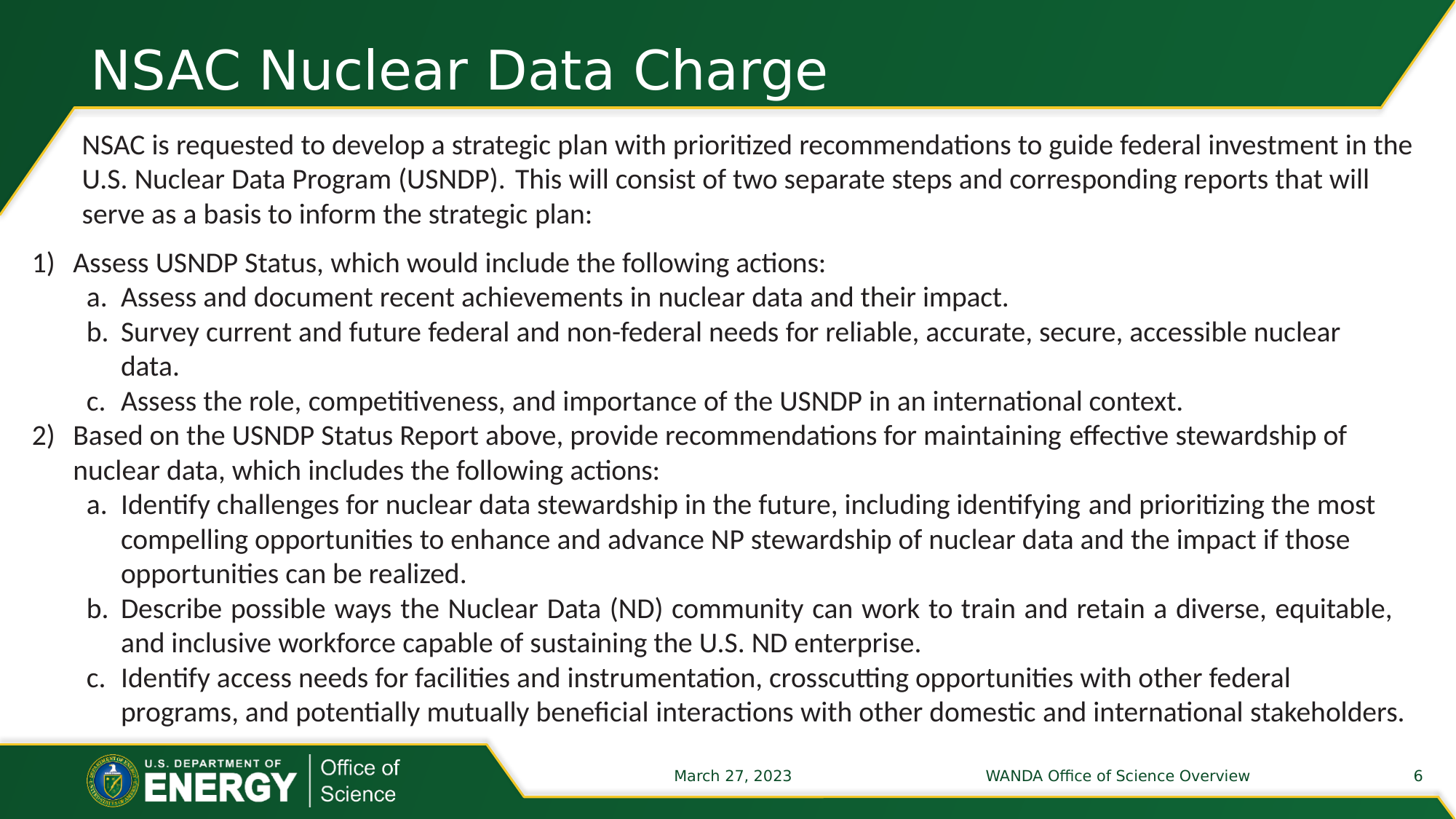

NSAC Nuclear Data Charge
NSAC is requested to develop a strategic plan with prioritized recommendations to guide federal investment in the U.S. Nuclear Data Program (USNDP). This will consist of two separate steps and corresponding reports that will serve as a basis to inform the strategic plan:
Assess USNDP Status, which would include the following actions:
Assess and document recent achievements in nuclear data and their impact.
Survey current and future federal and non-federal needs for reliable, accurate, secure, accessible nuclear data.
Assess the role, competitiveness, and importance of the USNDP in an international context.
Based on the USNDP Status Report above, provide recommendations for maintaining effective stewardship of nuclear data, which includes the following actions:
Identify challenges for nuclear data stewardship in the future, including identifying and prioritizing the most compelling opportunities to enhance and advance NP stewardship of nuclear data and the impact if those opportunities can be realized.
Describe possible ways the Nuclear Data (ND) community can work to train and retain a diverse, equitable, and inclusive workforce capable of sustaining the U.S. ND enterprise.
Identify access needs for facilities and instrumentation, crosscutting opportunities with other federal programs, and potentially mutually beneficial interactions with other domestic and international stakeholders.

WANDA Office of Science Overview
March 27, 2023
6